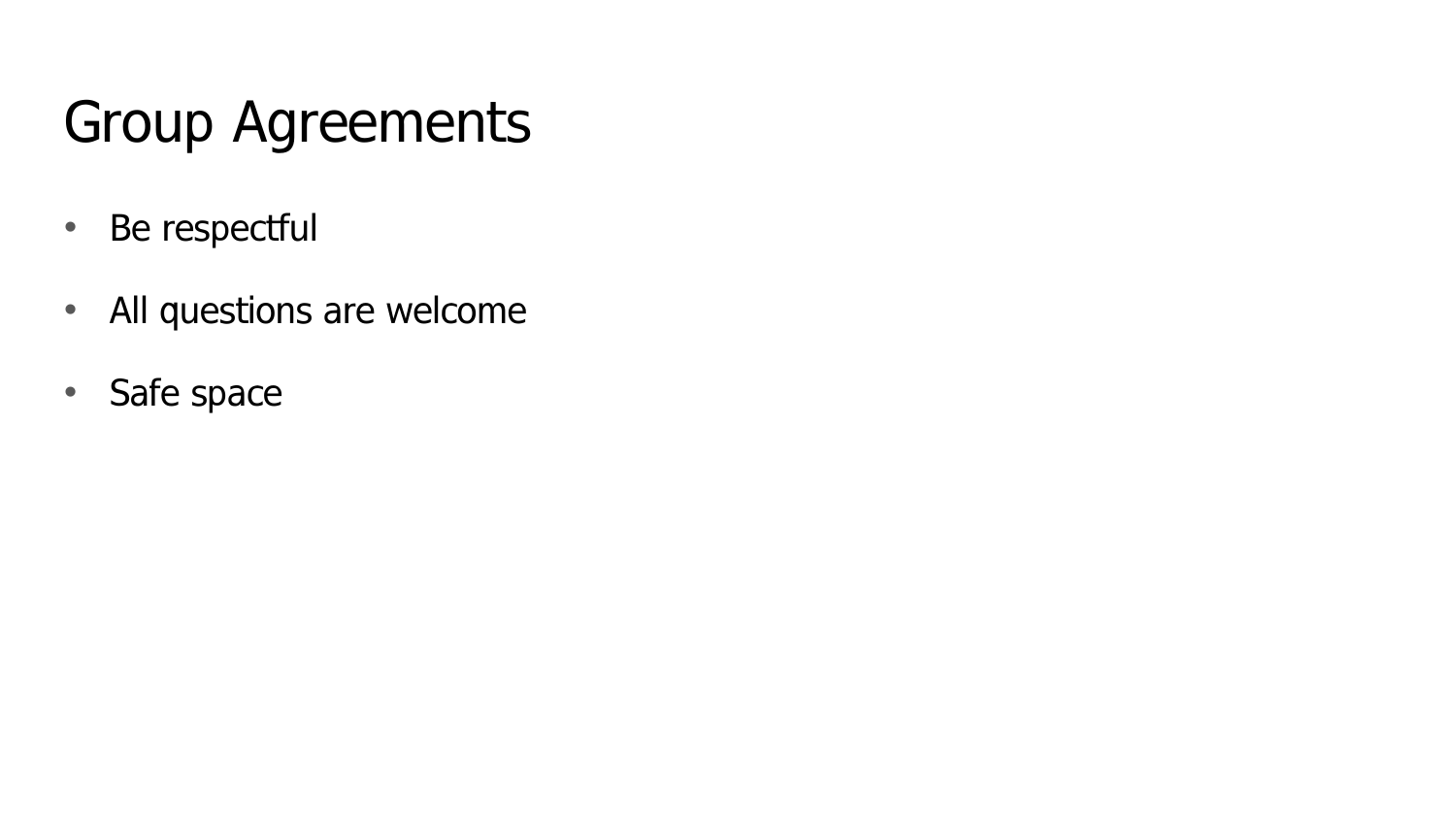

# Group Agreements
Be respectful
All questions are welcome
Safe space